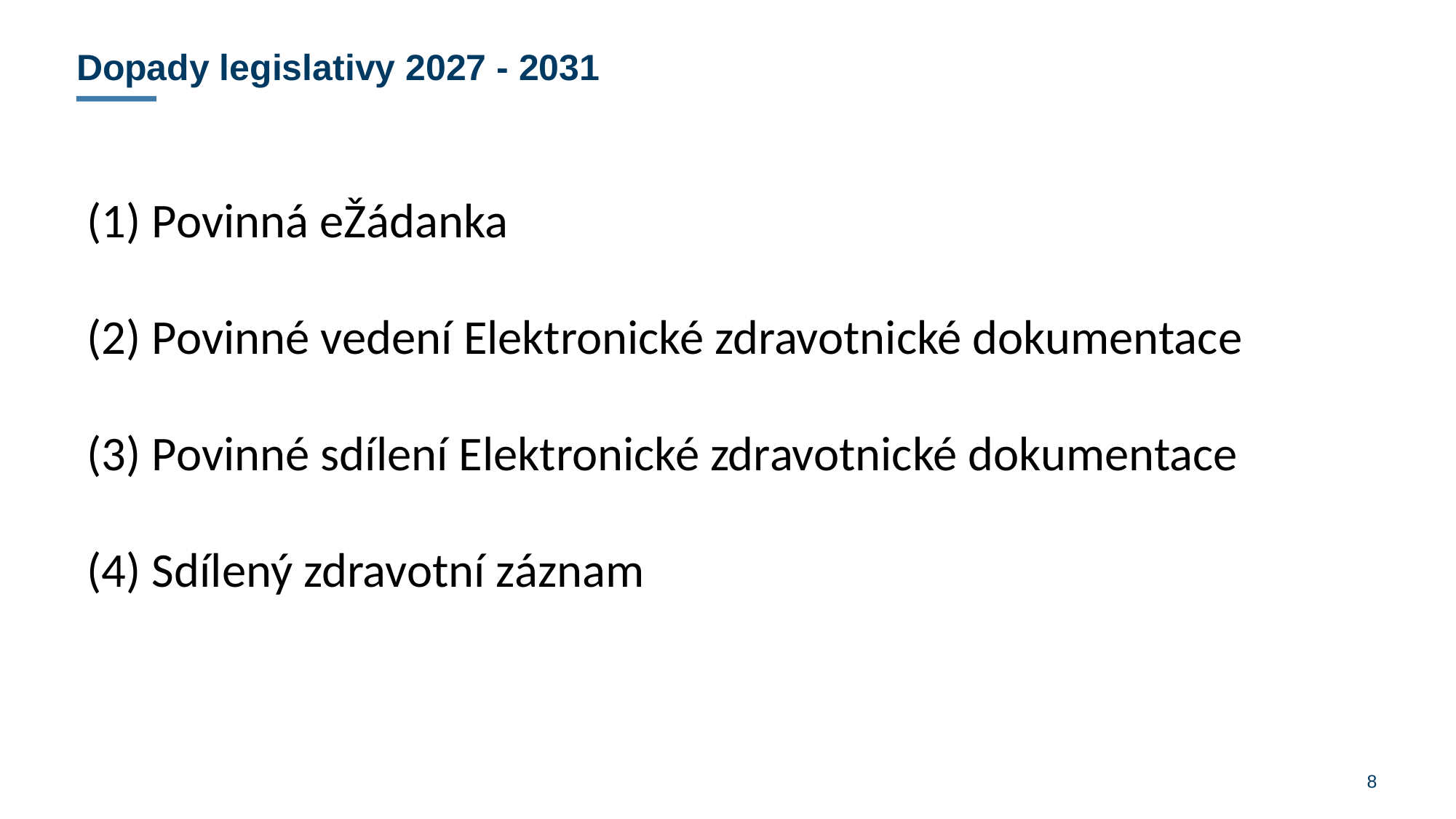

Dopady legislativy 2027 - 2031

(1) Povinná eŽádanka

(2) Povinné vedení Elektronické zdravotnické dokumentace

(3) Povinné sdílení Elektronické zdravotnické dokumentace

(4) Sdílený zdravotní záznam

8